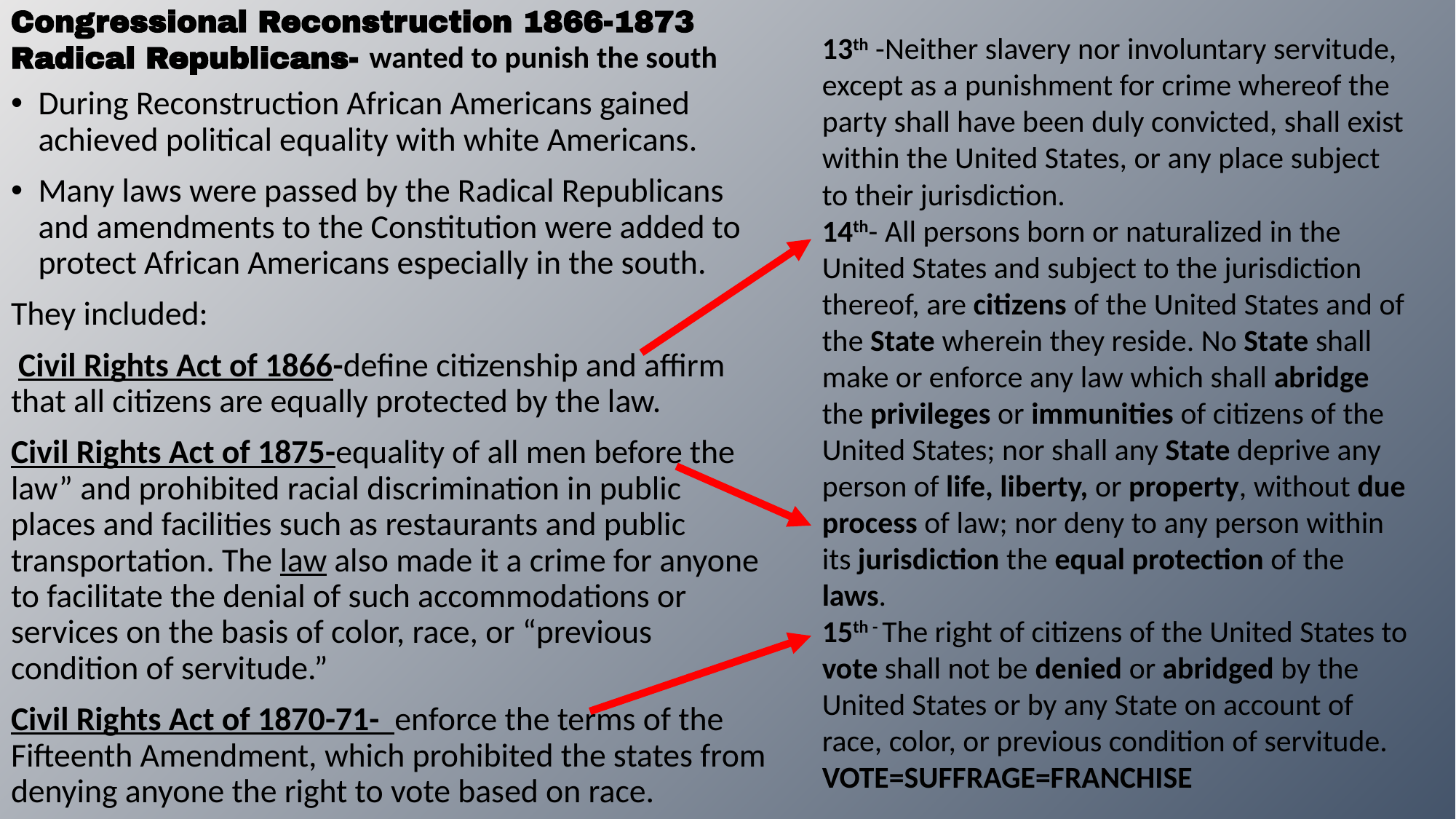

Congressional Reconstruction 1866-1873
Radical Republicans- wanted to punish the south
13th -Neither slavery nor involuntary servitude, except as a punishment for crime whereof the party shall have been duly convicted, shall exist within the United States, or any place subject to their jurisdiction.
14th- All persons born or naturalized in the United States and subject to the jurisdiction thereof, are citizens of the United States and of the State wherein they reside. No State shall make or enforce any law which shall abridge the privileges or immunities of citizens of the United States; nor shall any State deprive any person of life, liberty, or property, without due process of law; nor deny to any person within its jurisdiction the equal protection of the laws.
15th - The right of citizens of the United States to vote shall not be denied or abridged by the United States or by any State on account of race, color, or previous condition of servitude. VOTE=SUFFRAGE=FRANCHISE
During Reconstruction African Americans gained achieved political equality with white Americans.
Many laws were passed by the Radical Republicans and amendments to the Constitution were added to protect African Americans especially in the south.
They included:
 Civil Rights Act of 1866-define citizenship and affirm that all citizens are equally protected by the law.
Civil Rights Act of 1875-equality of all men before the law” and prohibited racial discrimination in public places and facilities such as restaurants and public transportation. The law also made it a crime for anyone to facilitate the denial of such accommodations or services on the basis of color, race, or “previous condition of servitude.”
Civil Rights Act of 1870-71-  enforce the terms of the Fifteenth Amendment, which prohibited the states from denying anyone the right to vote based on race.